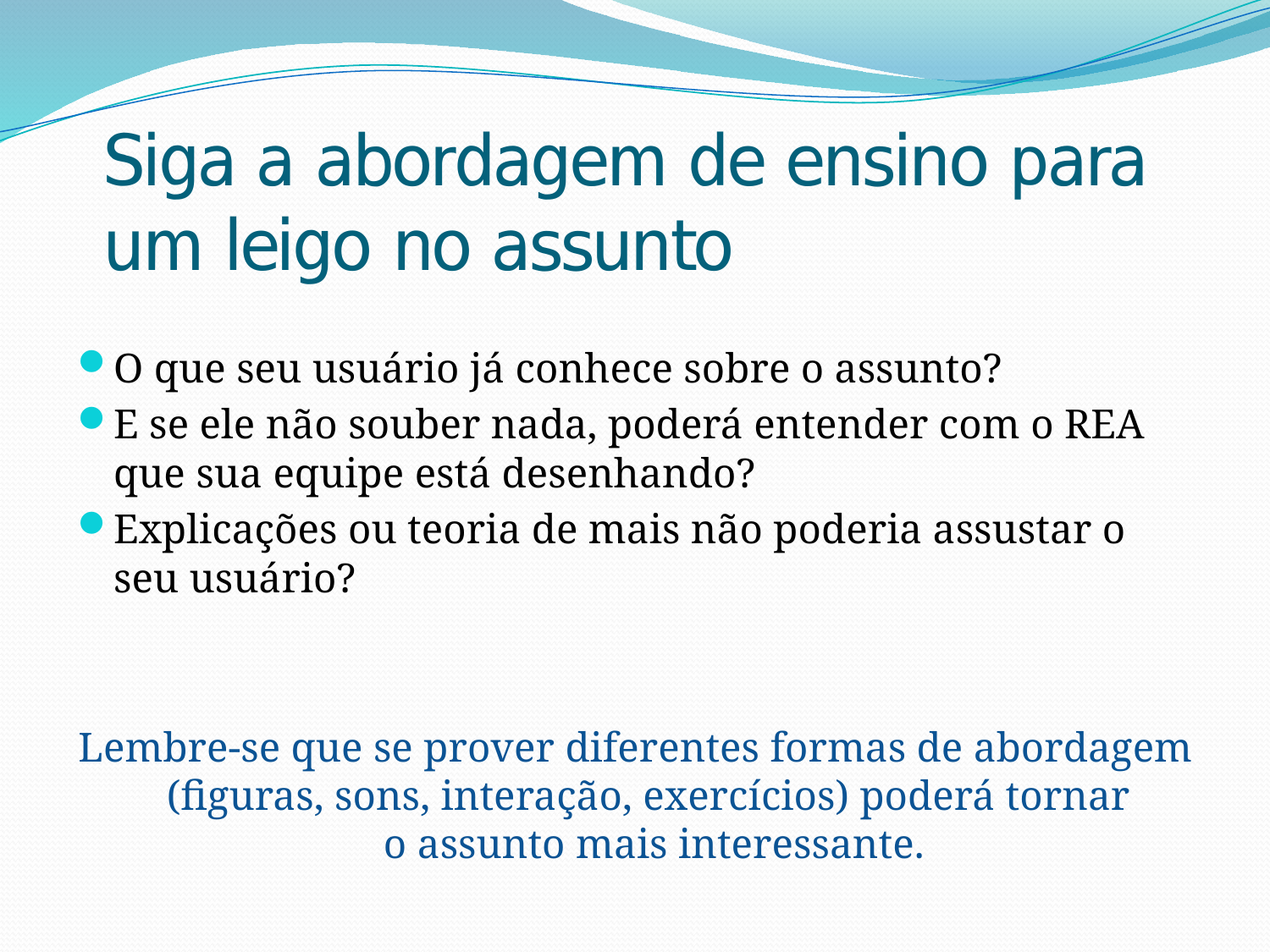

# Siga a abordagem de ensino para um leigo no assunto
O que seu usuário já conhece sobre o assunto?
E se ele não souber nada, poderá entender com o REA que sua equipe está desenhando?
Explicações ou teoria de mais não poderia assustar o seu usuário?

Lembre-se que se prover diferentes formas de abordagem (figuras, sons, interação, exercícios) poderá tornar
o assunto mais interessante.